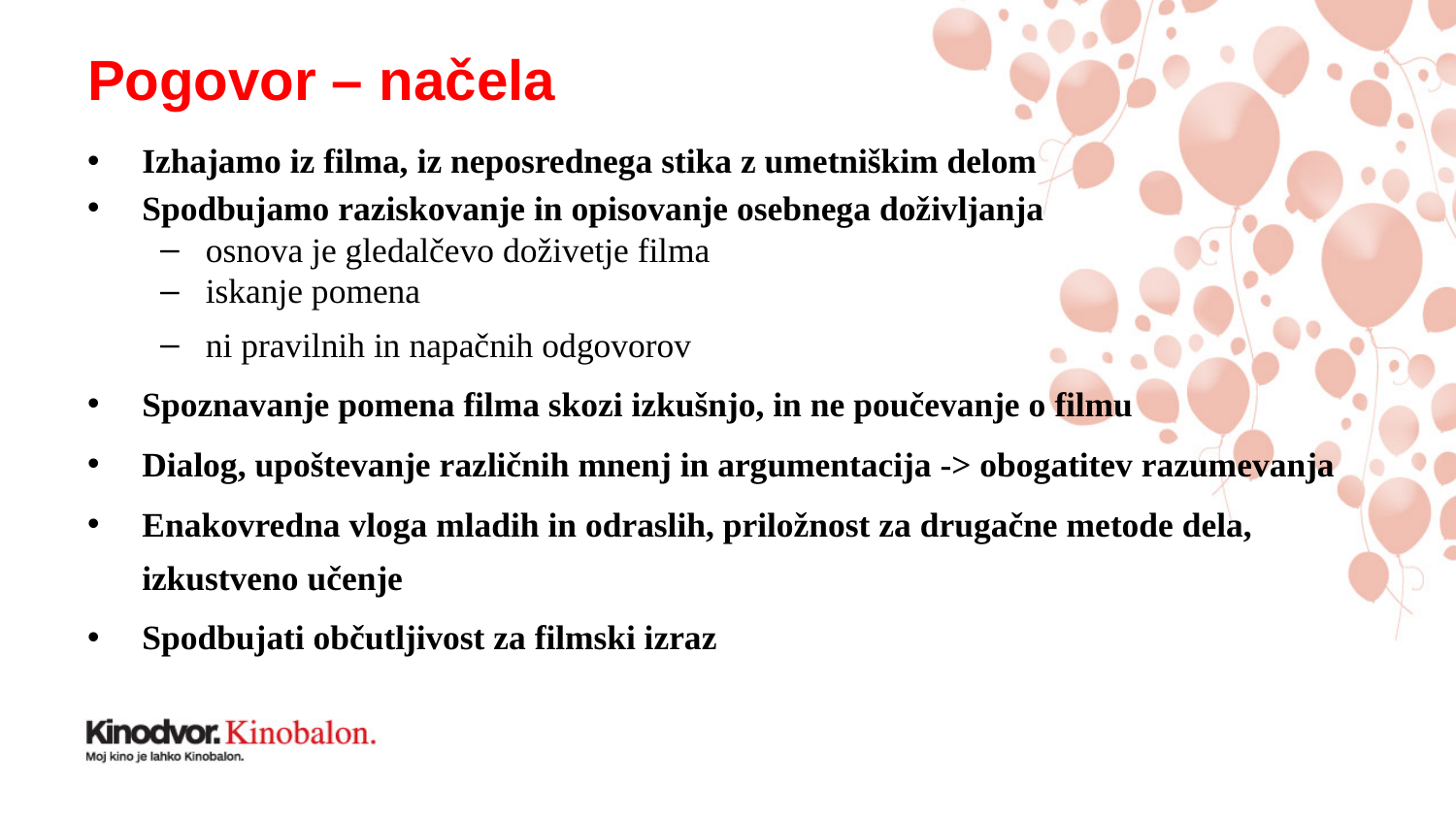

# Pogovor – načela
Izhajamo iz filma, iz neposrednega stika z umetniškim delom
Spodbujamo raziskovanje in opisovanje osebnega doživljanja
osnova je gledalčevo doživetje filma
iskanje pomena
ni pravilnih in napačnih odgovorov
Spoznavanje pomena filma skozi izkušnjo, in ne poučevanje o filmu
Dialog, upoštevanje različnih mnenj in argumentacija -> obogatitev razumevanja
Enakovredna vloga mladih in odraslih, priložnost za drugačne metode dela, izkustveno učenje
Spodbujati občutljivost za filmski izraz